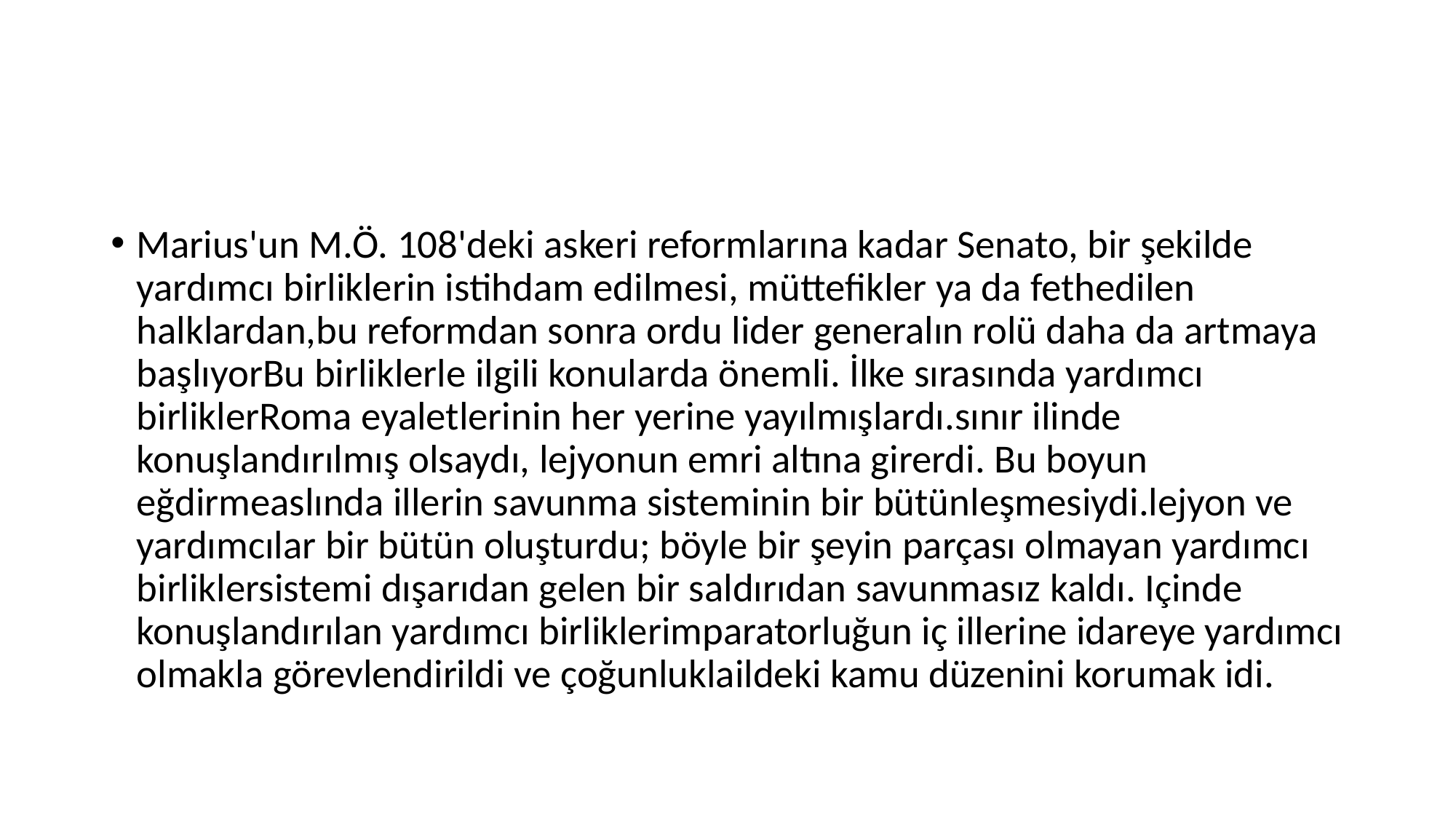

#
Marius'un M.Ö. 108'deki askeri reformlarına kadar Senato, bir şekilde yardımcı birliklerin istihdam edilmesi, müttefikler ya da fethedilen halklardan,bu reformdan sonra ordu lider generalın rolü daha da artmaya başlıyorBu birliklerle ilgili konularda önemli. İlke sırasında yardımcı birliklerRoma eyaletlerinin her yerine yayılmışlardı.sınır ilinde konuşlandırılmış olsaydı, lejyonun emri altına girerdi. Bu boyun eğdirmeaslında illerin savunma sisteminin bir bütünleşmesiydi.lejyon ve yardımcılar bir bütün oluşturdu; böyle bir şeyin parçası olmayan yardımcı birliklersistemi dışarıdan gelen bir saldırıdan savunmasız kaldı. Içinde konuşlandırılan yardımcı birliklerimparatorluğun iç illerine idareye yardımcı olmakla görevlendirildi ve çoğunluklaildeki kamu düzenini korumak idi.